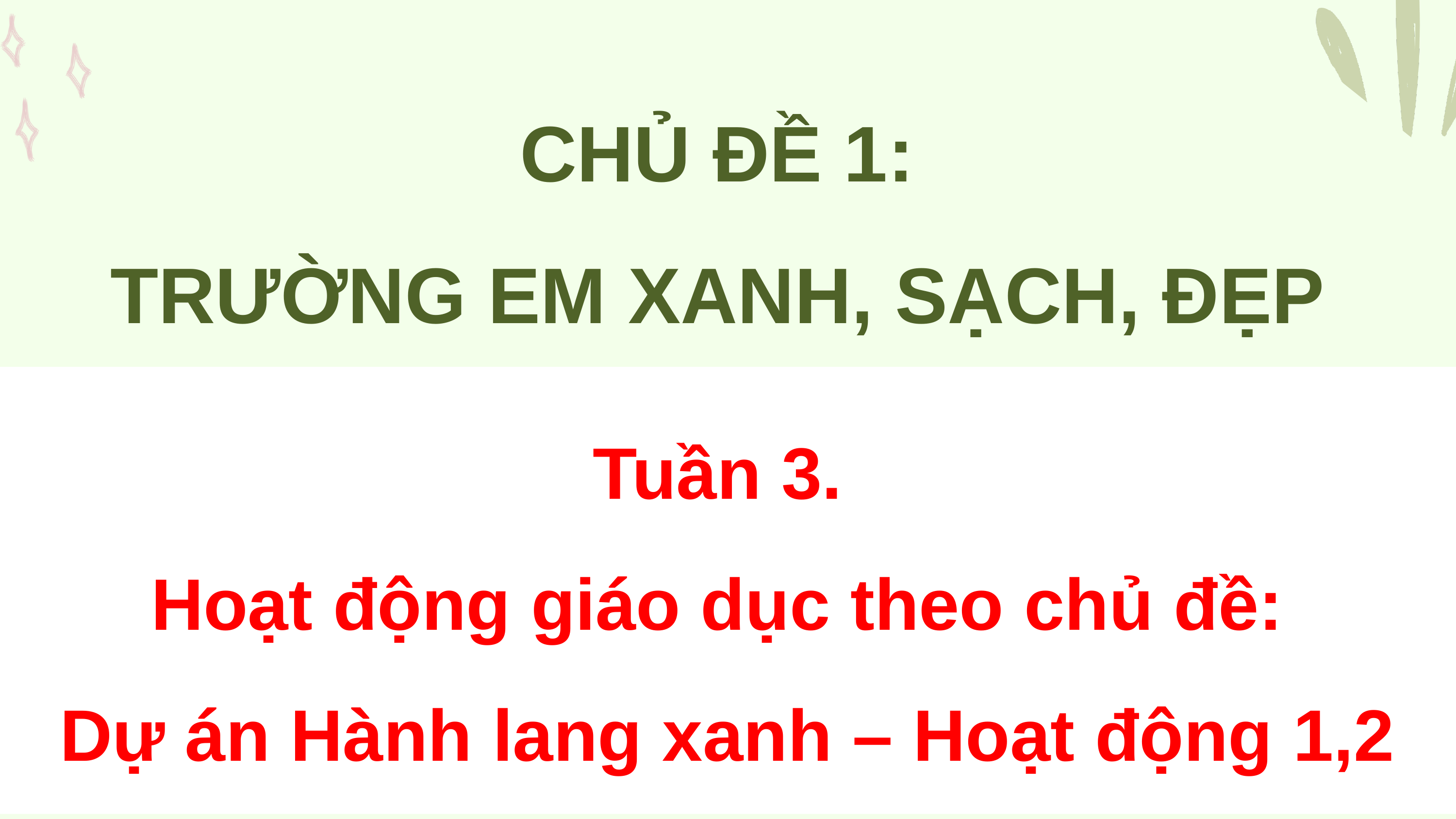

CHỦ ĐỀ 1:
TRƯỜNG EM XANH, SẠCH, ĐẸP

Tuần 3.
Hoạt động giáo dục theo chủ đề:
Dự án Hành lang xanh – Hoạt động 1,2